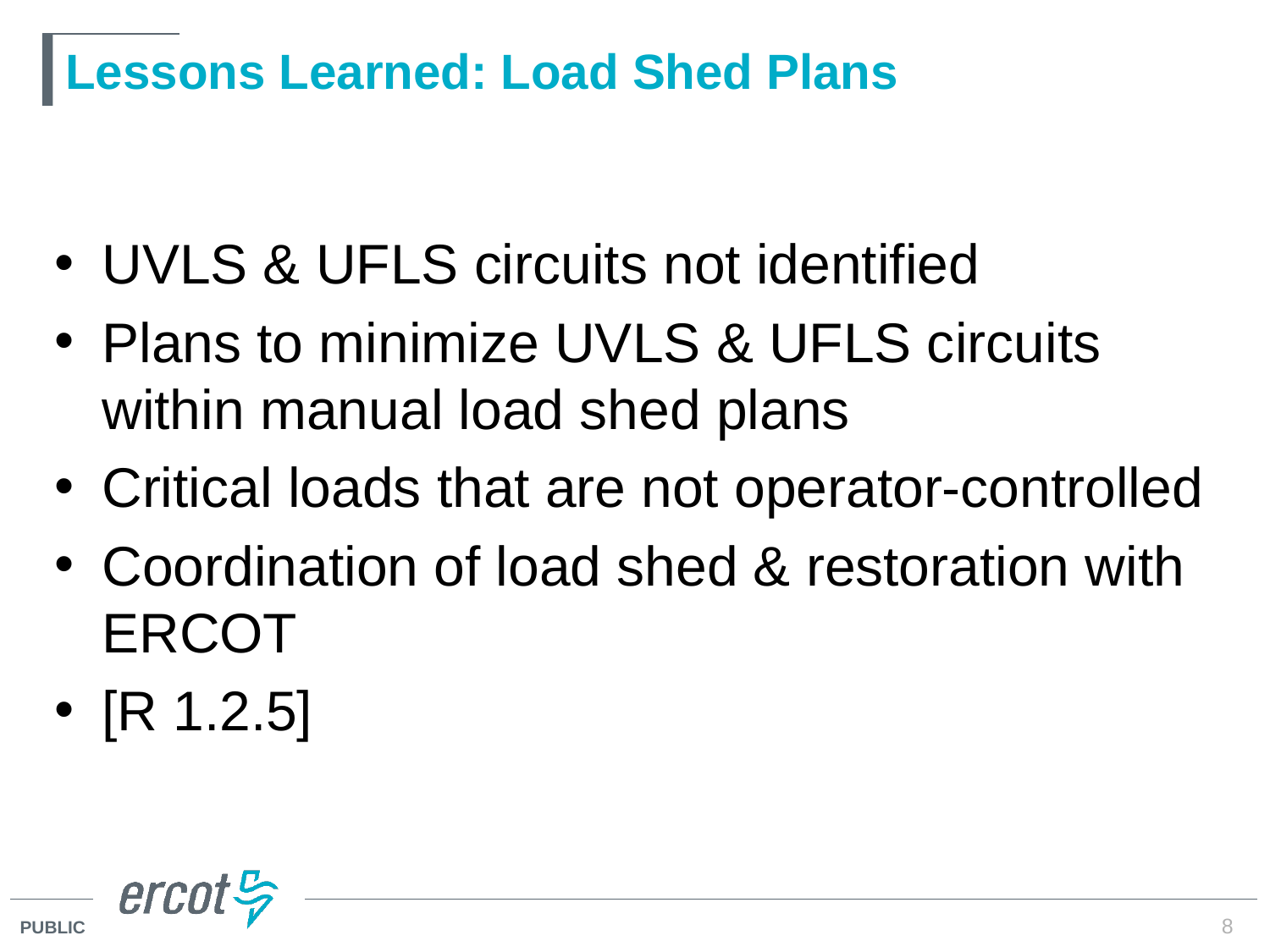

# Lessons Learned: Load Shed Plans
UVLS & UFLS circuits not identified
Plans to minimize UVLS & UFLS circuits within manual load shed plans
Critical loads that are not operator-controlled
Coordination of load shed & restoration with ERCOT
[R 1.2.5]
8